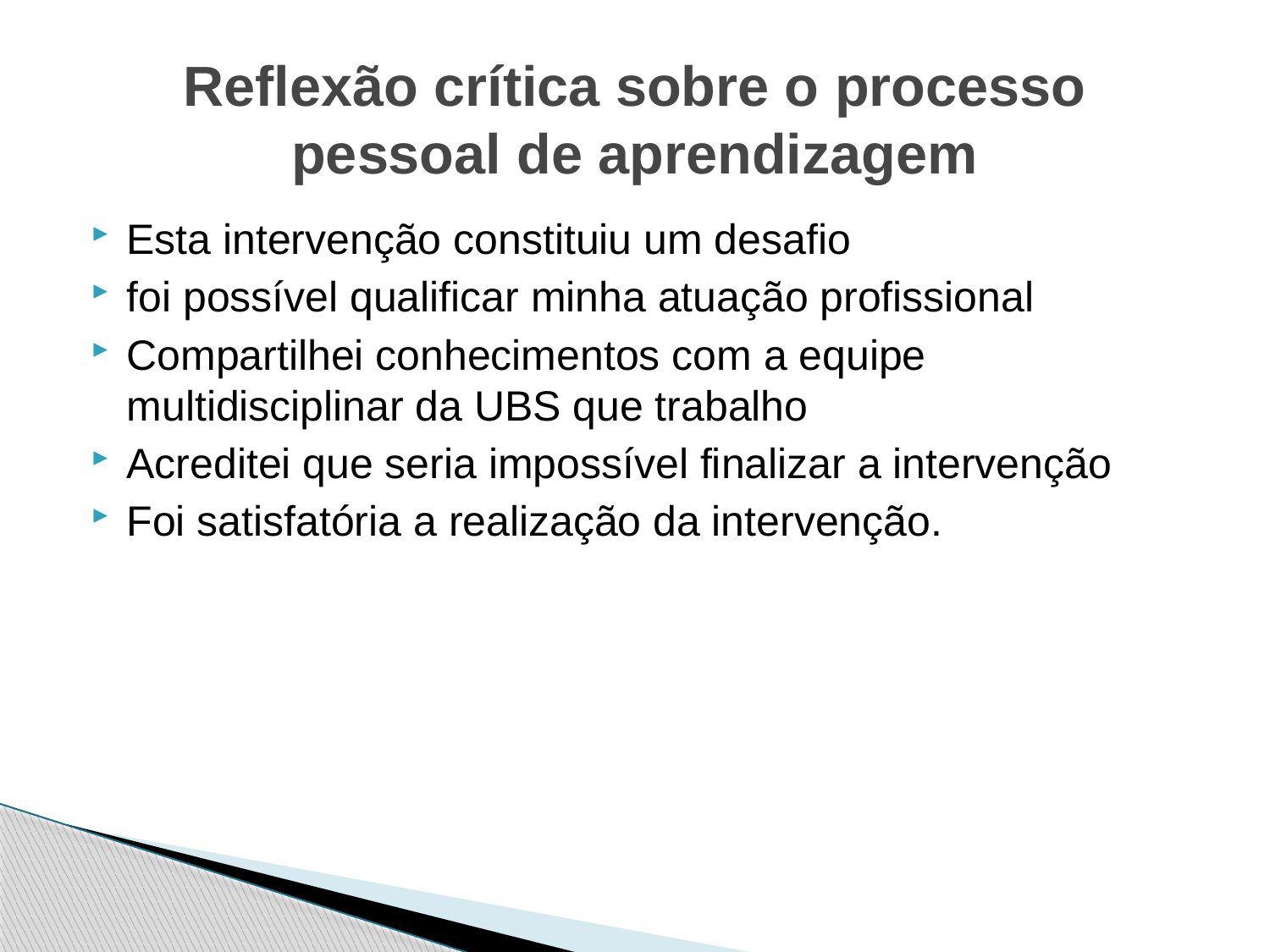

# Reflexão crítica sobre o processo pessoal de aprendizagem
Esta intervenção constituiu um desafio
foi possível qualificar minha atuação profissional
Compartilhei conhecimentos com a equipe multidisciplinar da UBS que trabalho
Acreditei que seria impossível finalizar a intervenção
Foi satisfatória a realização da intervenção.